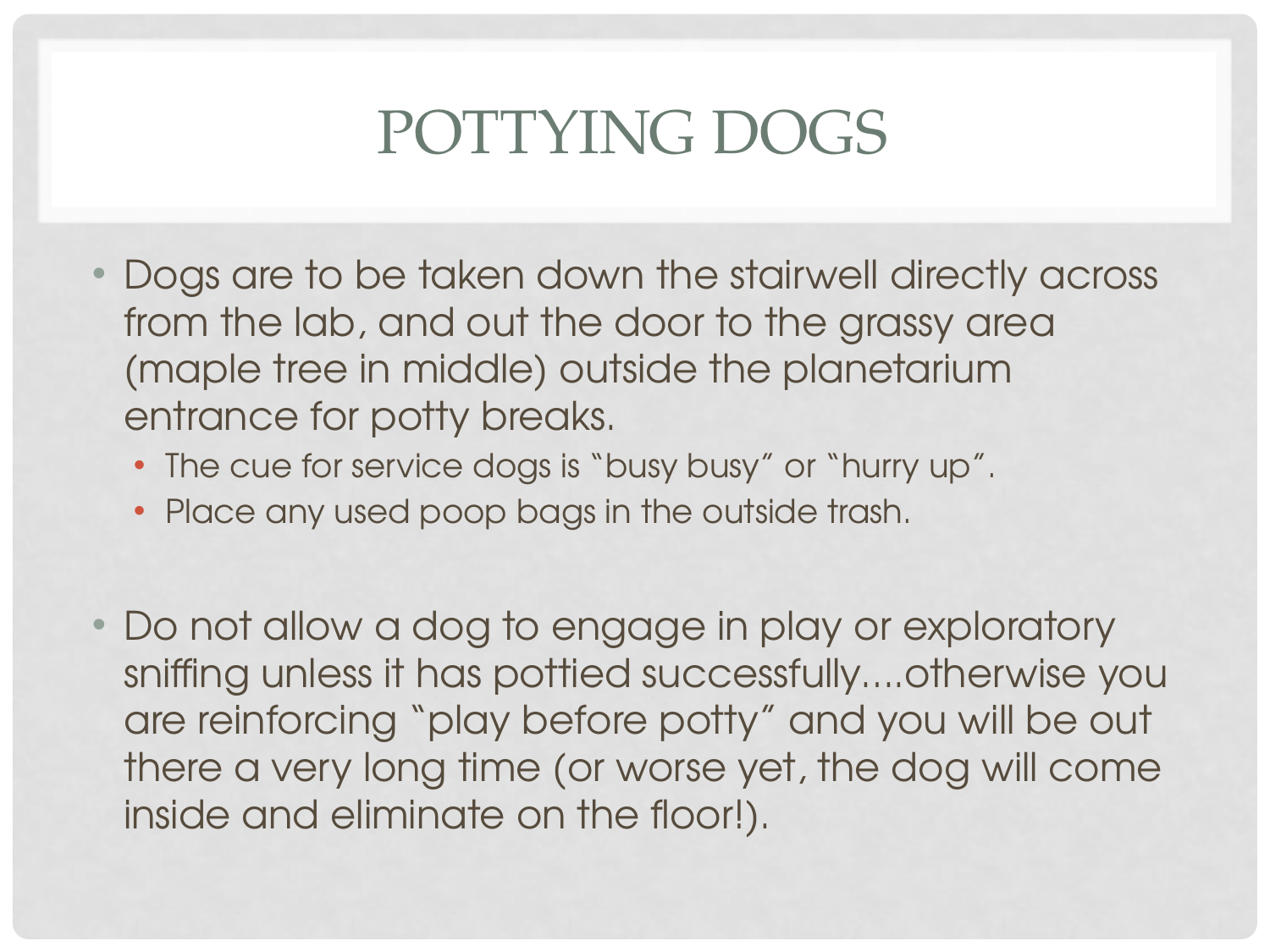

# Pottying dogs
Dogs are to be taken down the stairwell directly across from the lab, and out the door to the grassy area (maple tree in middle) outside the planetarium entrance for potty breaks.
The cue for service dogs is “busy busy” or “hurry up”.
Place any used poop bags in the outside trash.

Do not allow a dog to engage in play or exploratory sniffing unless it has pottied successfully….otherwise you are reinforcing “play before potty” and you will be out there a very long time (or worse yet, the dog will come inside and eliminate on the floor!).